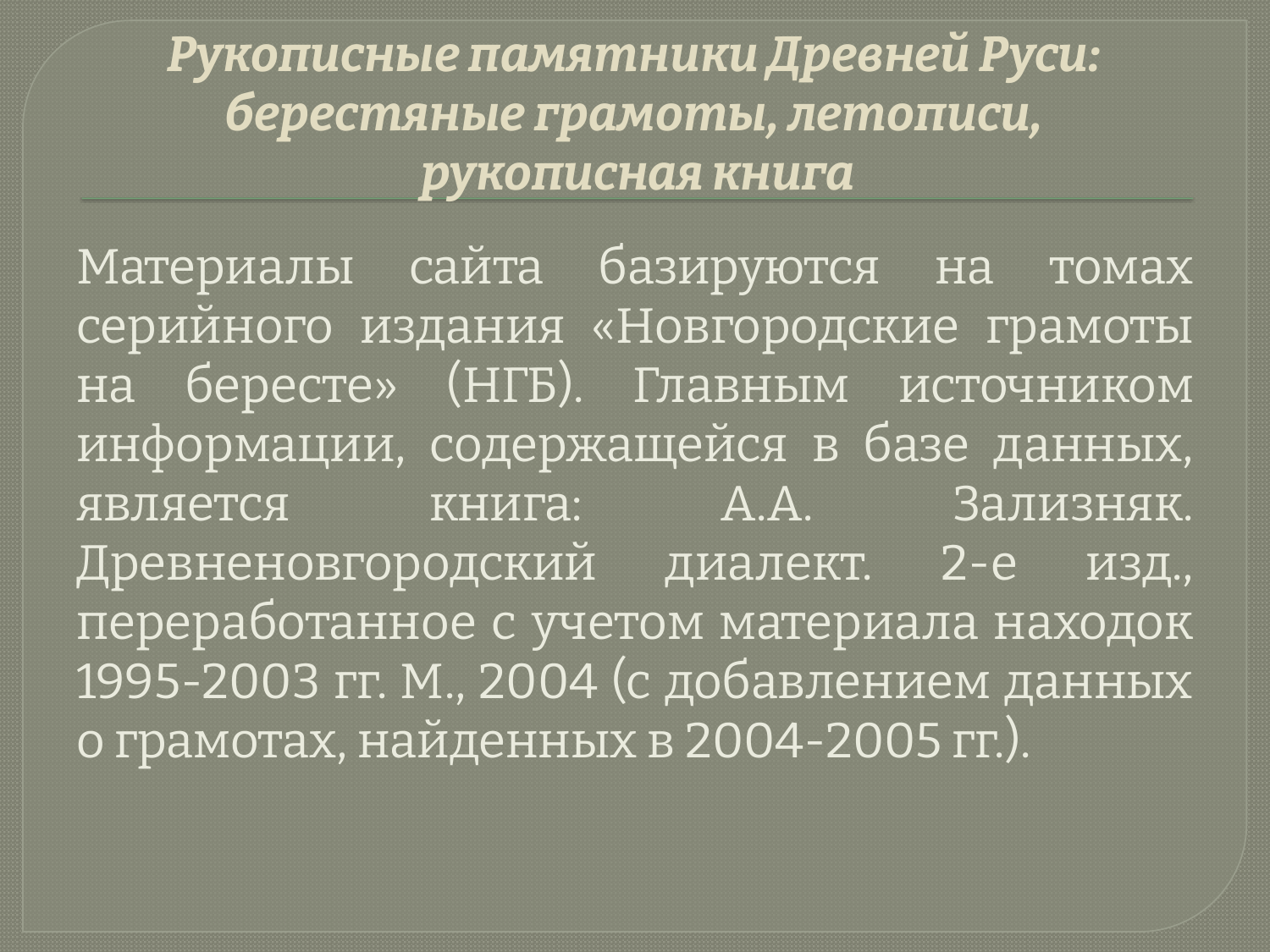

# Рукописные памятники Древней Руси: берестяные грамоты, летописи, рукописная книга
Материалы сайта базируются на томах серийного издания «Новгородские грамоты на бересте» (НГБ). Главным источником информации, содержащейся в базе данных, является книга: А.А. Зализняк. Древненовгородский диалект. 2-е изд., переработанное с учетом материала находок 1995-2003 гг. М., 2004 (с добавлением данных о грамотах, найденных в 2004-2005 гг.).